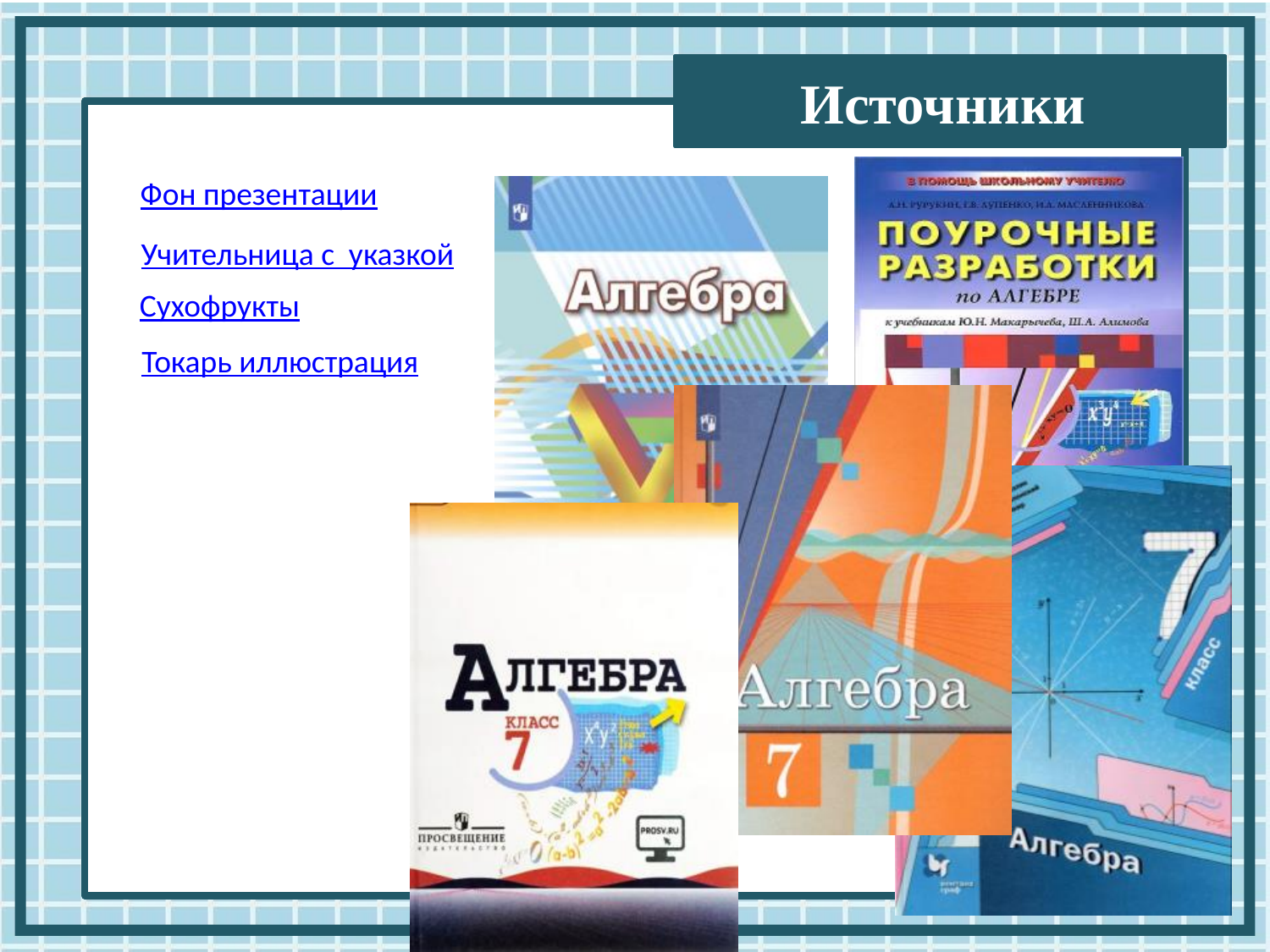

Фон презентации
Учительница с  указкой
Сухофрукты
Токарь иллюстрация